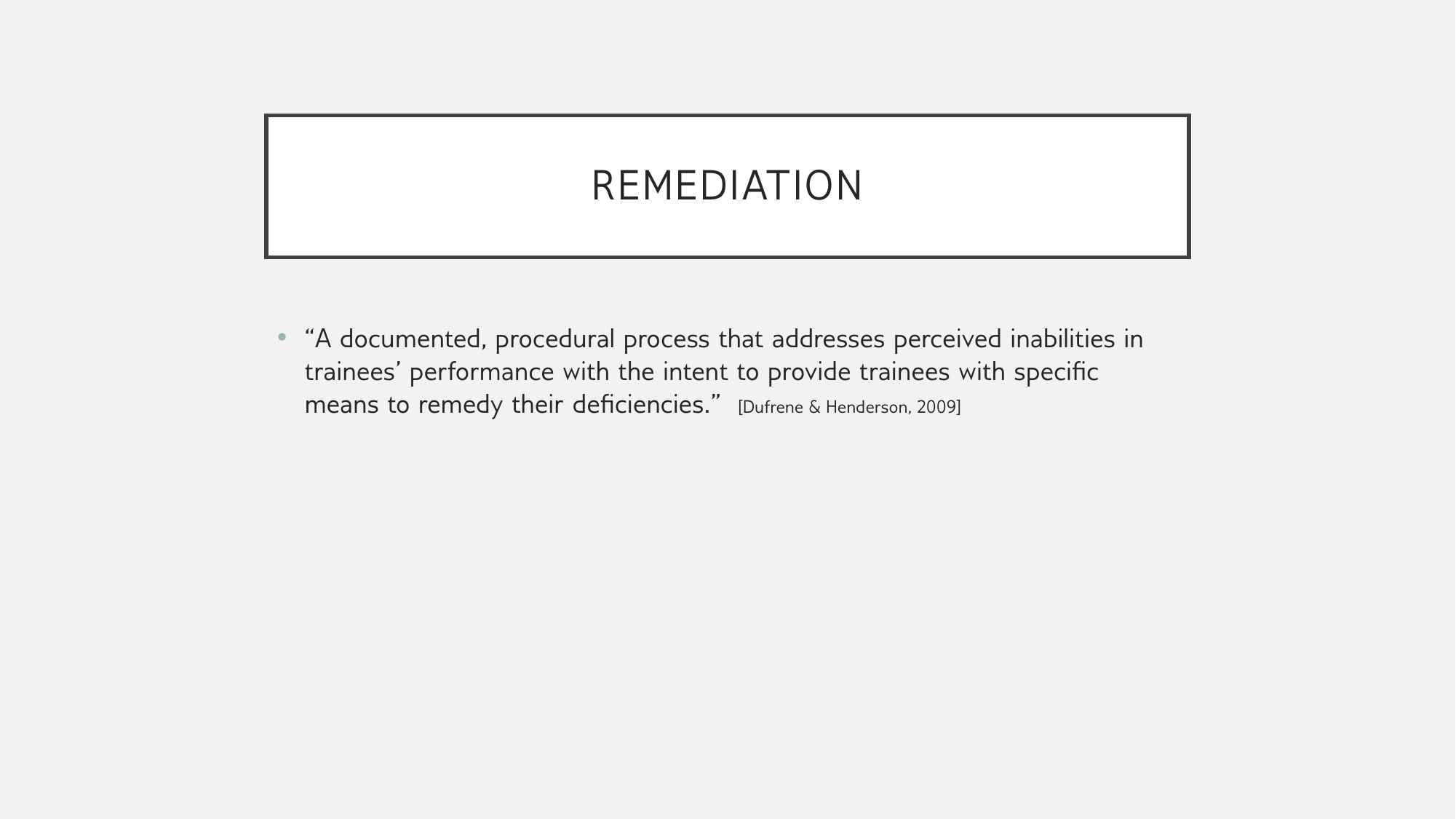

# Remediation
“A documented, procedural process that addresses perceived inabilities in trainees’ performance with the intent to provide trainees with specific means to remedy their deficiencies.”  [Dufrene & Henderson, 2009]